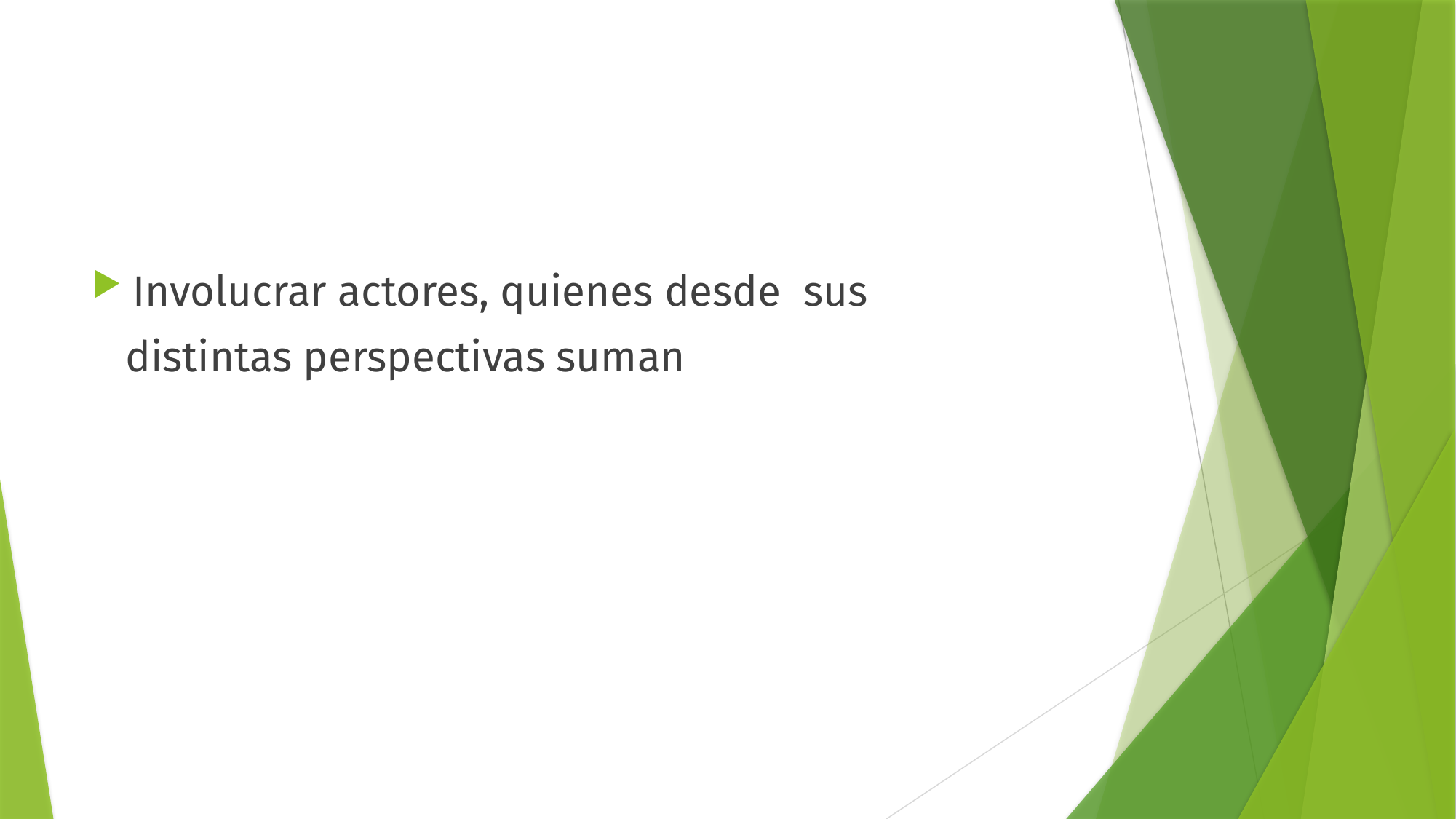

#
Involucrar actores, quienes desde  sus
   distintas perspectivas suman